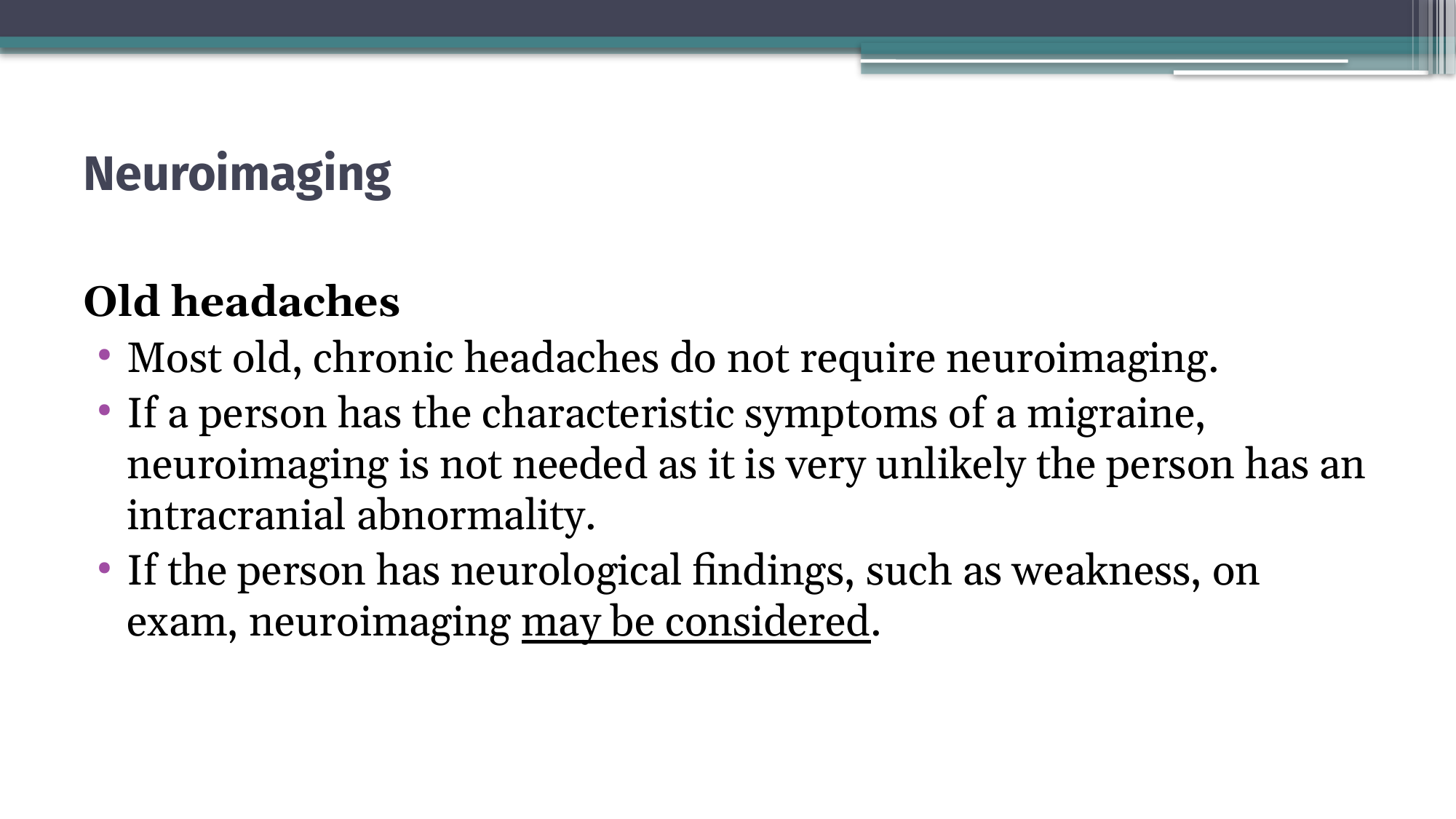

# Neuroimaging
Old headaches
Most old, chronic headaches do not require neuroimaging.
If a person has the characteristic symptoms of a migraine, neuroimaging is not needed as it is very unlikely the person has an intracranial abnormality.
If the person has neurological findings, such as weakness, on exam, neuroimaging may be considered.